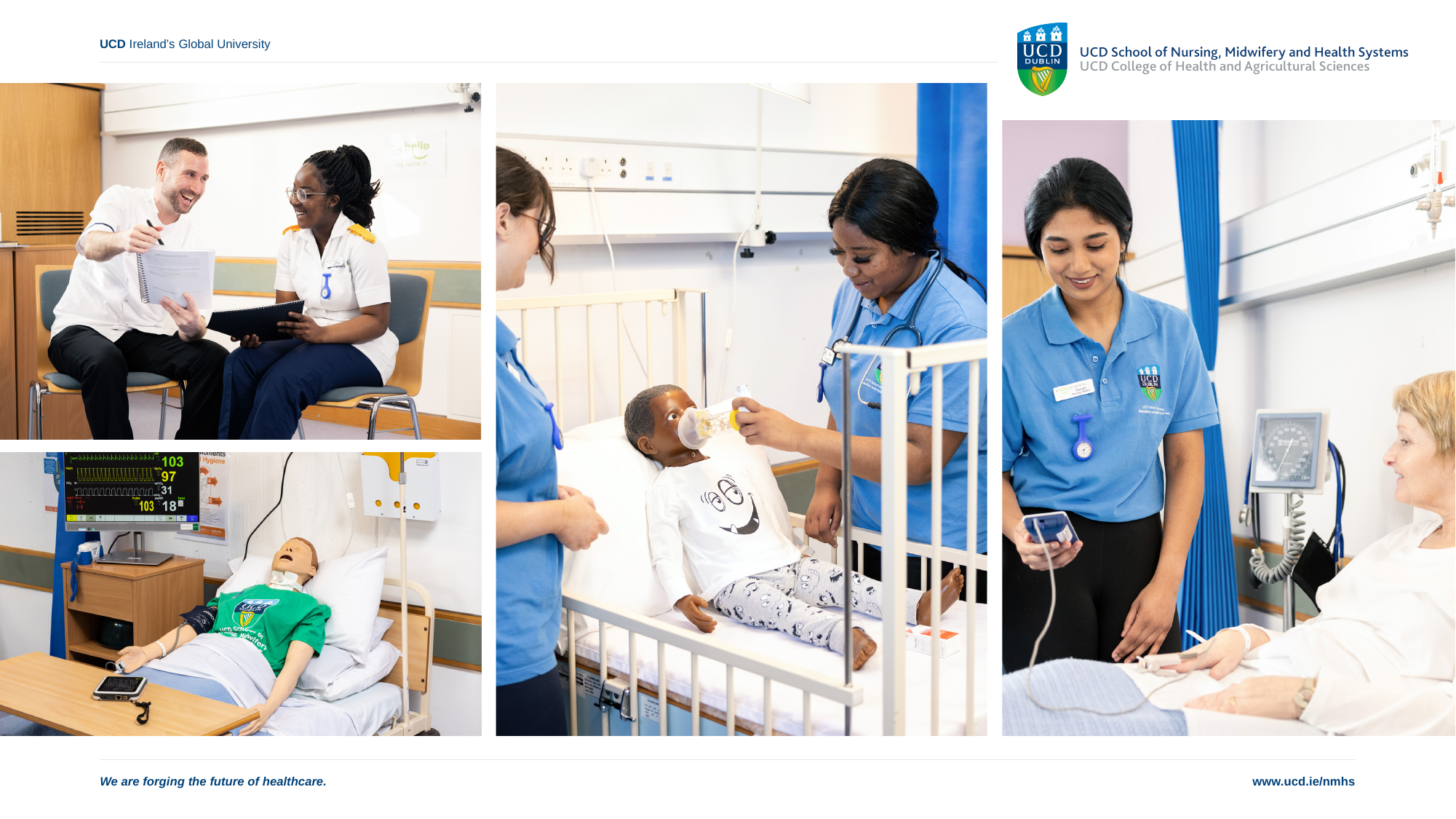

We are forging the future of healthcare.